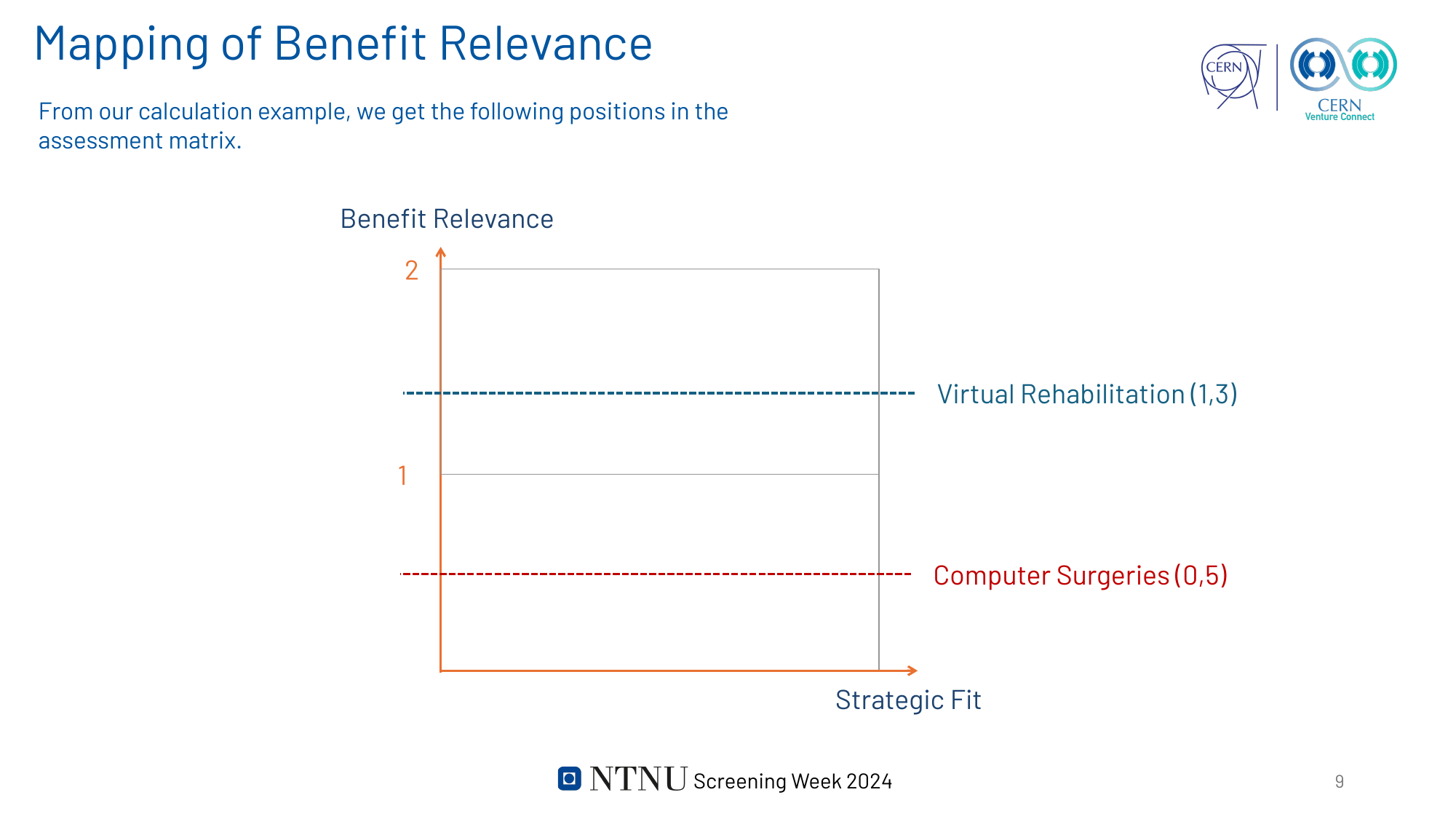

# Mapping of Benefit Relevance
From our calculation example, we get the following positions in the assessment matrix.
Benefit Relevance
2

Virtual Rehabilitation (1,3)
1

Computer Surgeries (0,5)
Strategic Fit
9